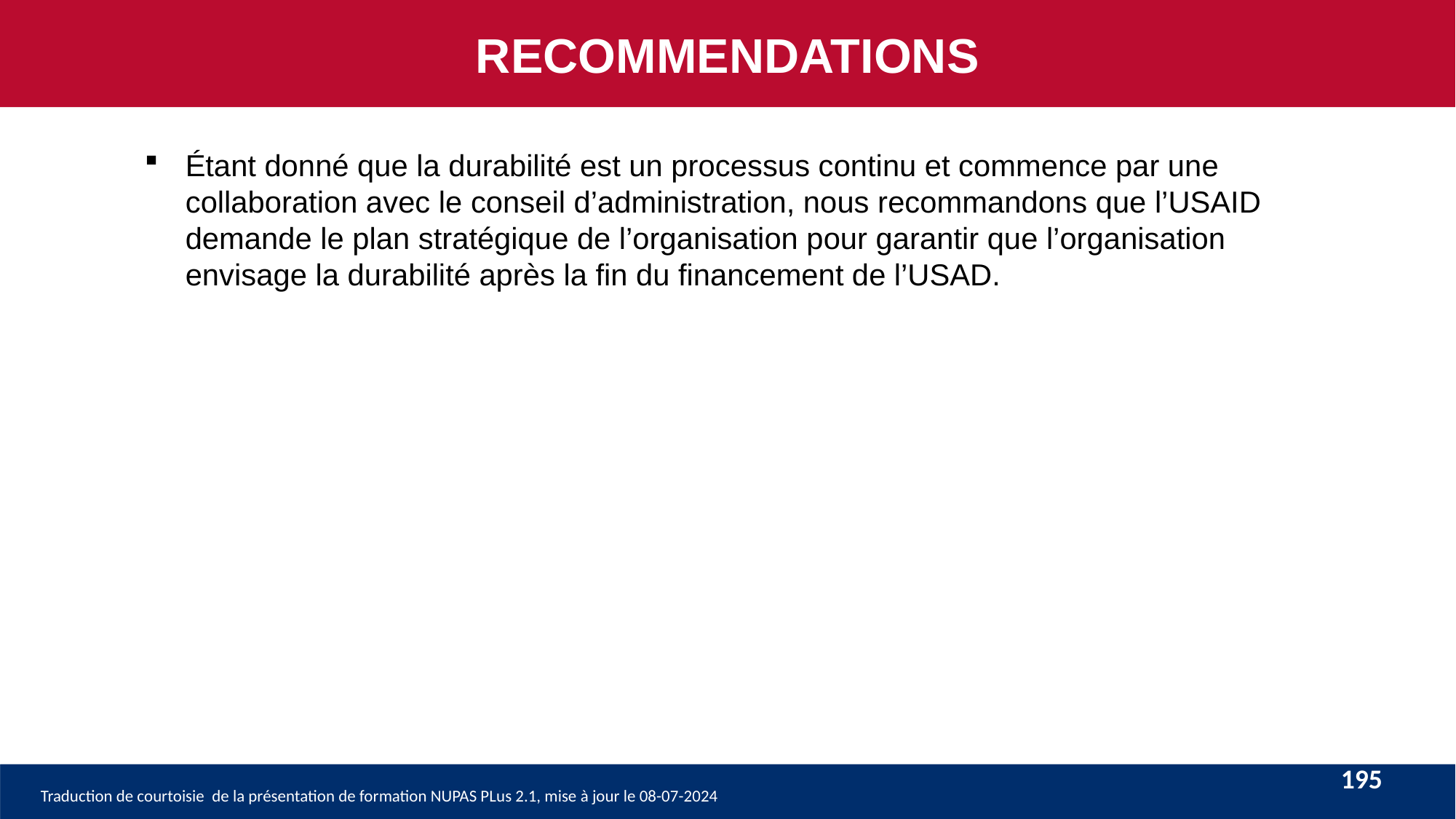

RECOMMENDATIONS
# Étant donné que la durabilité est un processus continu et commence par une collaboration avec le conseil d’administration, nous recommandons que l’USAID demande le plan stratégique de l’organisation pour garantir que l’organisation envisage la durabilité après la fin du financement de l’USAD.
195
Traduction de courtoisie  de la présentation de formation NUPAS PLus 2.1, mise à jour le 08-07-2024